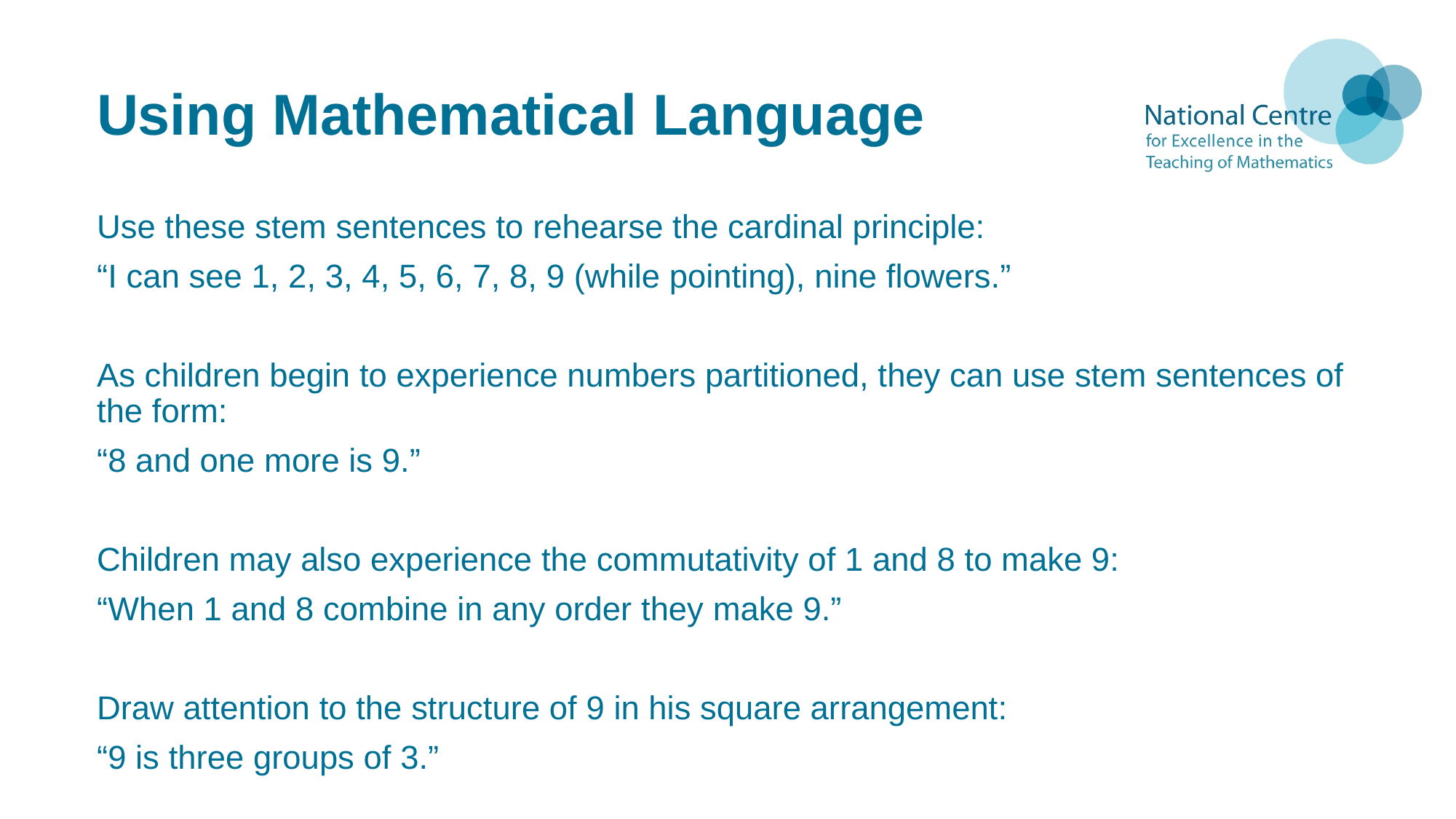

# Using Mathematical Language
Use these stem sentences to rehearse the cardinal principle:
“I can see 1, 2, 3, 4, 5, 6, 7, 8, 9 (while pointing), nine flowers.”

As children begin to experience numbers partitioned, they can use stem sentences of the form:
“8 and one more is 9.”

Children may also experience the commutativity of 1 and 8 to make 9:
“When 1 and 8 combine in any order they make 9.”

Draw attention to the structure of 9 in his square arrangement:
“9 is three groups of 3.”